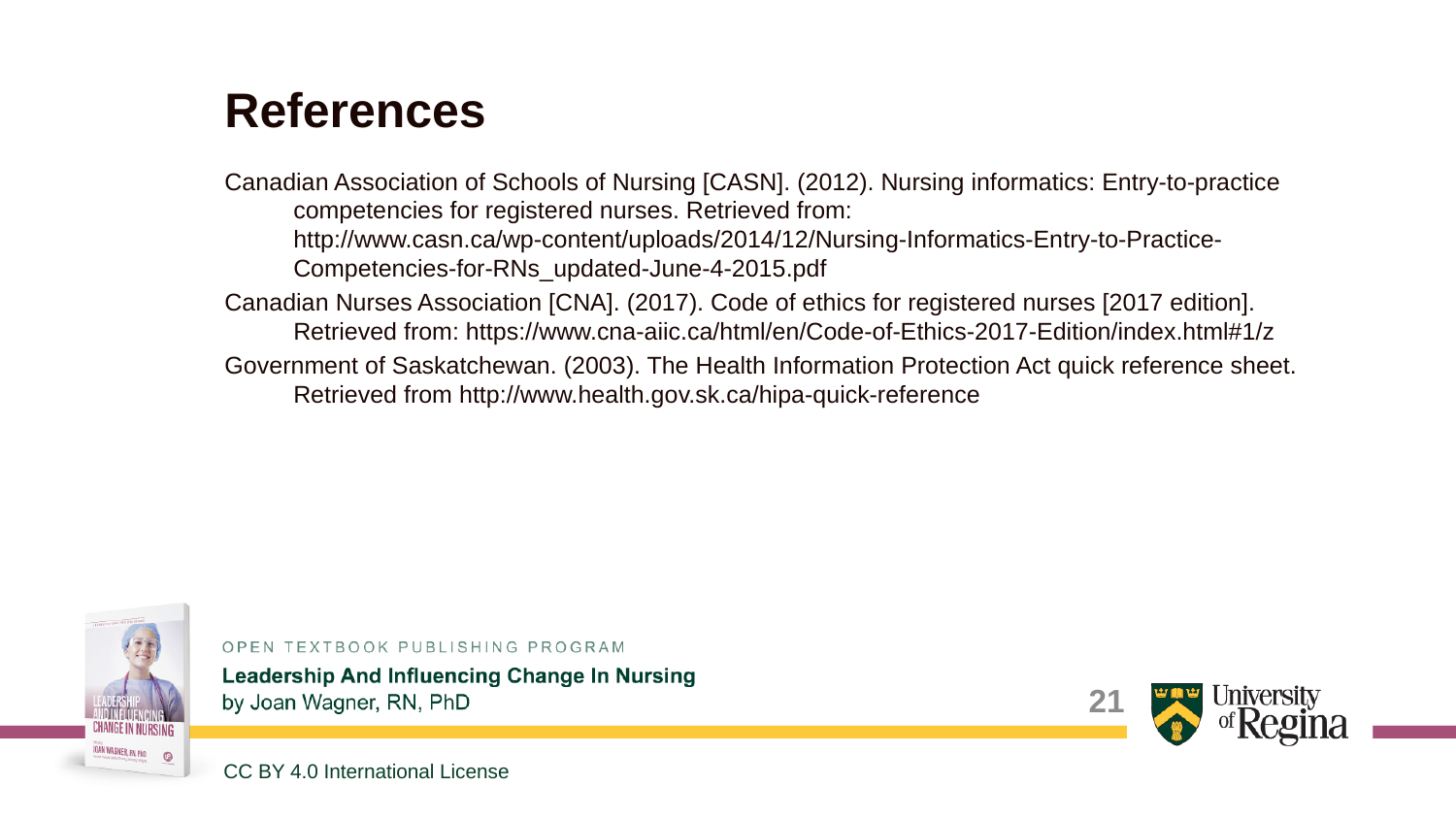

# References
Canadian Association of Schools of Nursing [CASN]. (2012). Nursing informatics: Entry-to-practice competencies for registered nurses. Retrieved from: http://www.casn.ca/wp-content/uploads/2014/12/Nursing-Informatics-Entry-to-Practice-Competencies-for-RNs_updated-June-4-2015.pdf
Canadian Nurses Association [CNA]. (2017). Code of ethics for registered nurses [2017 edition]. Retrieved from: https://www.cna-aiic.ca/html/en/Code-of-Ethics-2017-Edition/index.html#1/z
Government of Saskatchewan. (2003). The Health Information Protection Act quick reference sheet. Retrieved from http://www.health.gov.sk.ca/hipa-quick-reference
21
CC BY 4.0 International License